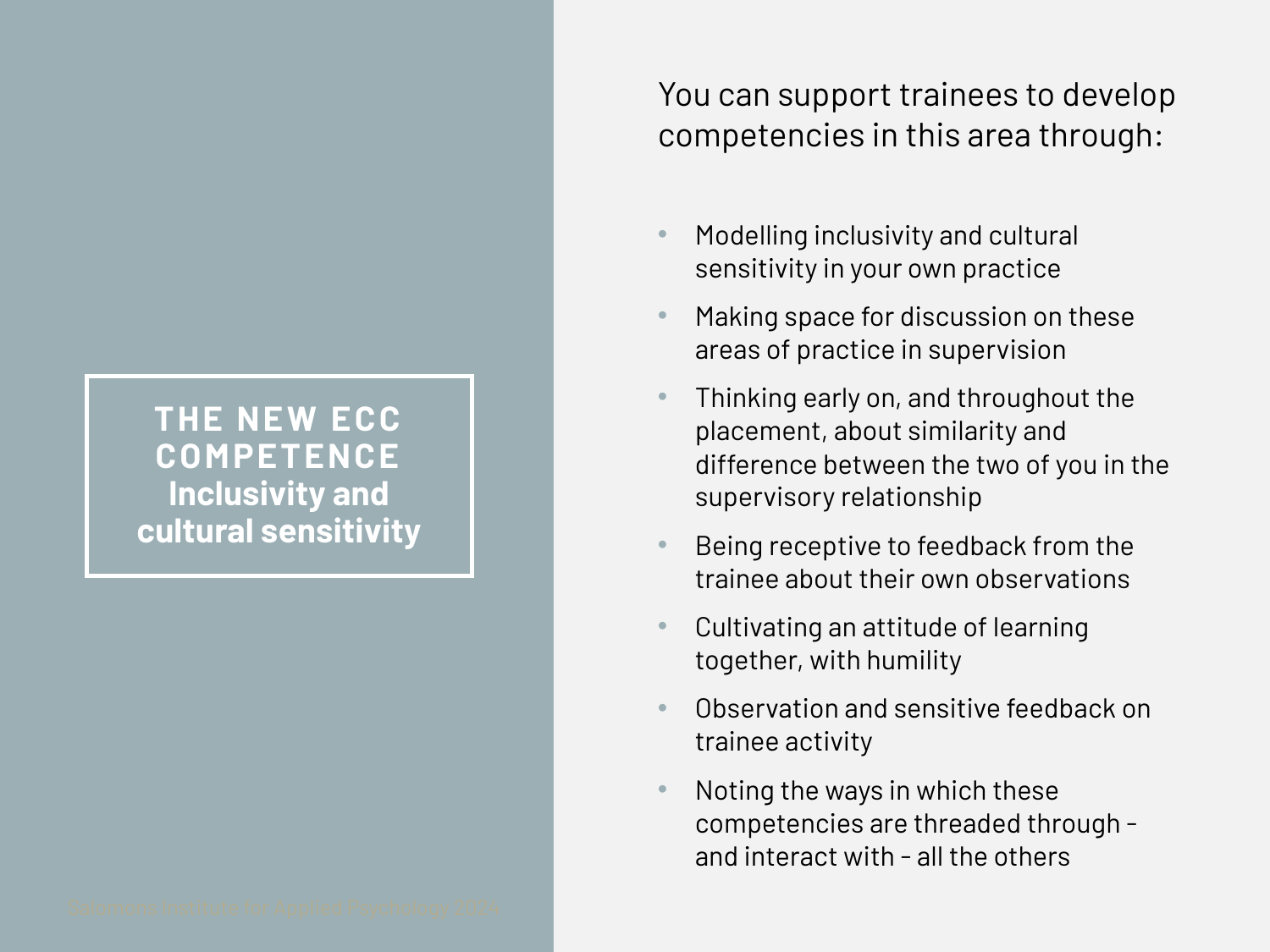

You can support trainees to develop competencies in this area through:

Modelling inclusivity and cultural sensitivity in your own practice
Making space for discussion on these areas of practice in supervision
Thinking early on, and throughout the placement, about similarity and difference between the two of you in the supervisory relationship
Being receptive to feedback from the trainee about their own observations
Cultivating an attitude of learning together, with humility
Observation and sensitive feedback on trainee activity
Noting the ways in which these competencies are threaded through - and interact with - all the others

# the new ECC competence Inclusivity and cultural sensitivity